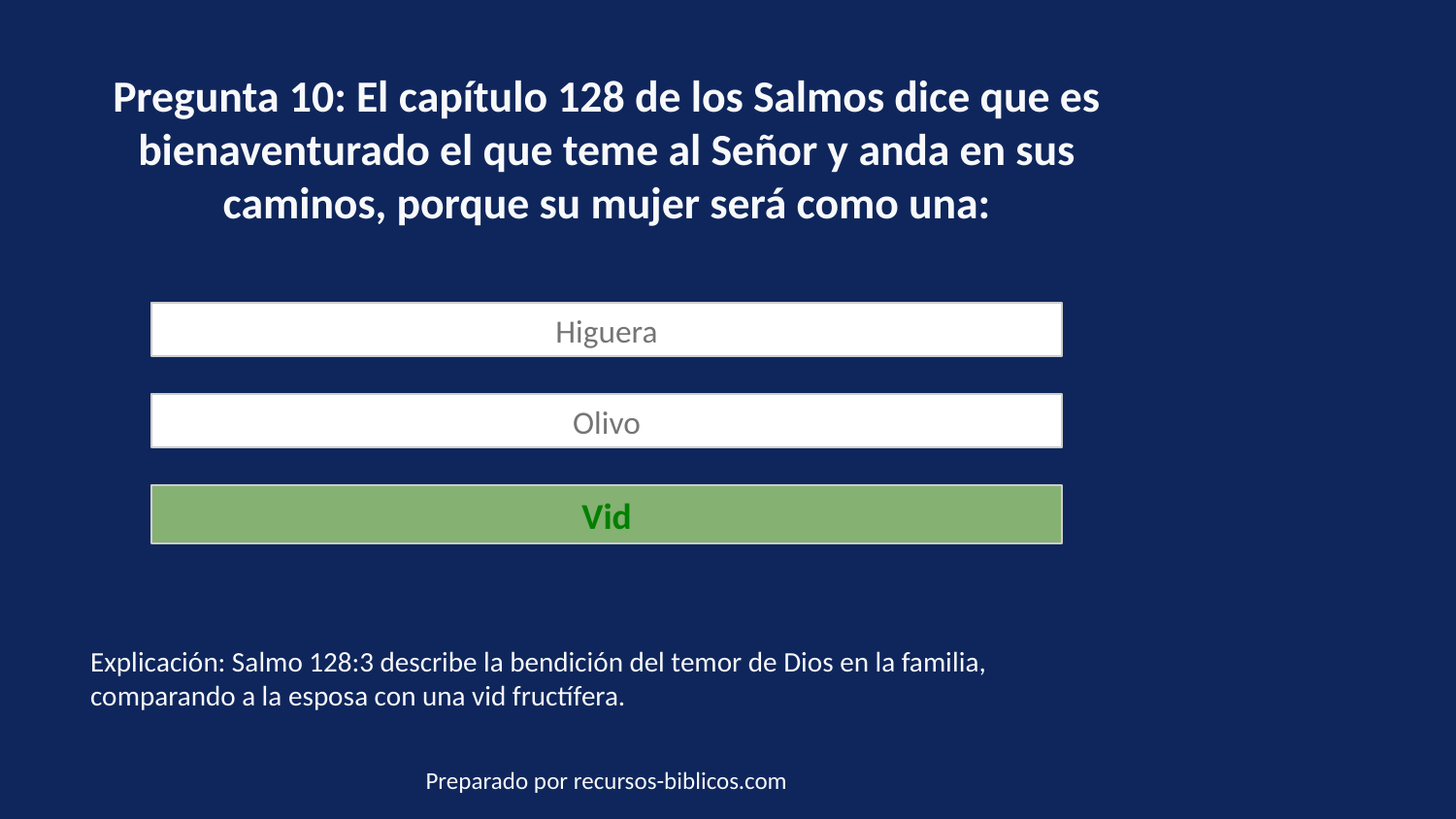

Pregunta 10: El capítulo 128 de los Salmos dice que es bienaventurado el que teme al Señor y anda en sus caminos, porque su mujer será como una:
Higuera
Olivo
Vid
Explicación: Salmo 128:3 describe la bendición del temor de Dios en la familia, comparando a la esposa con una vid fructífera.
Preparado por recursos-biblicos.com